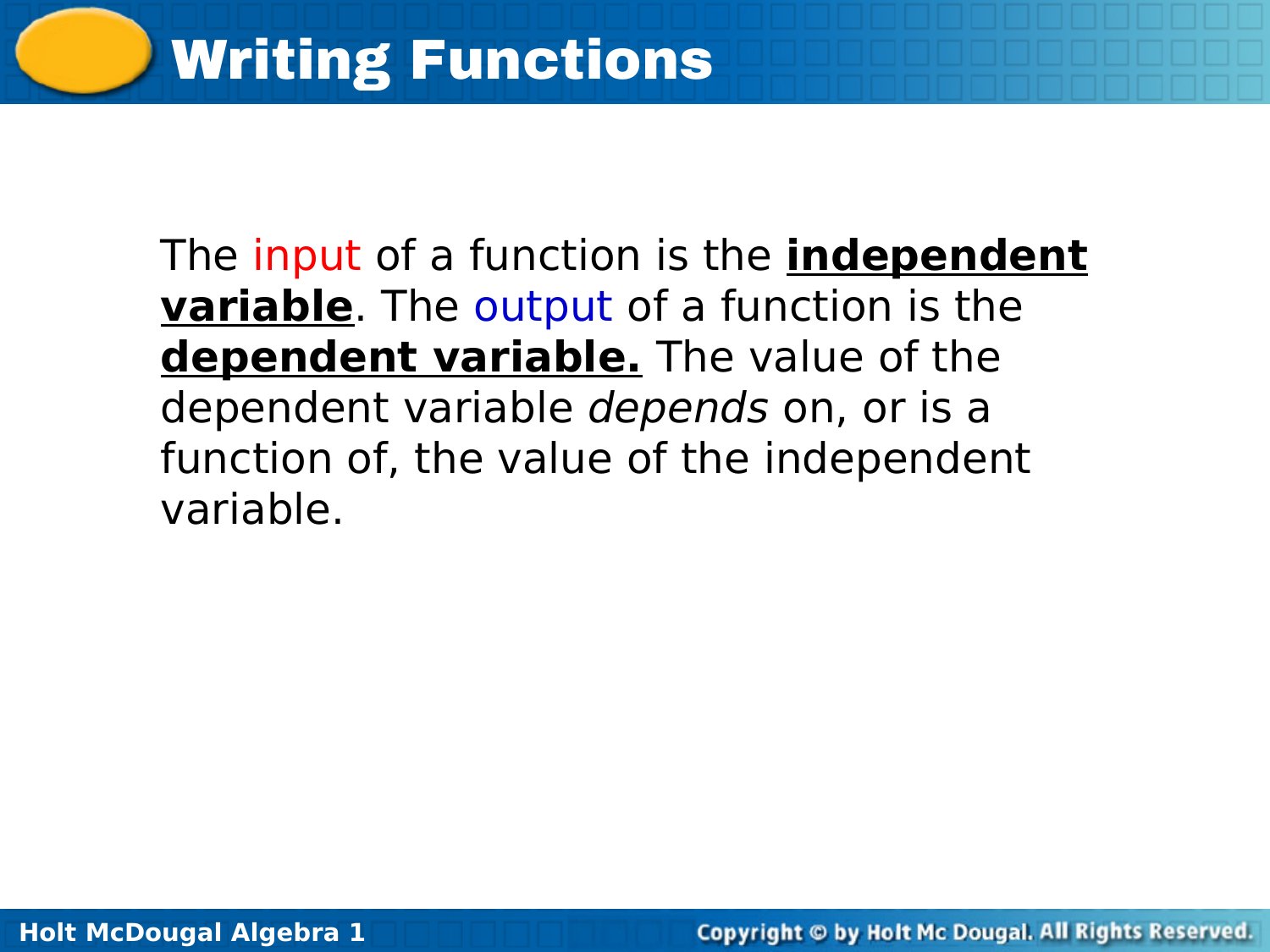

The input of a function is the independent variable. The output of a function is the dependent variable. The value of the dependent variable depends on, or is a function of, the value of the independent variable.